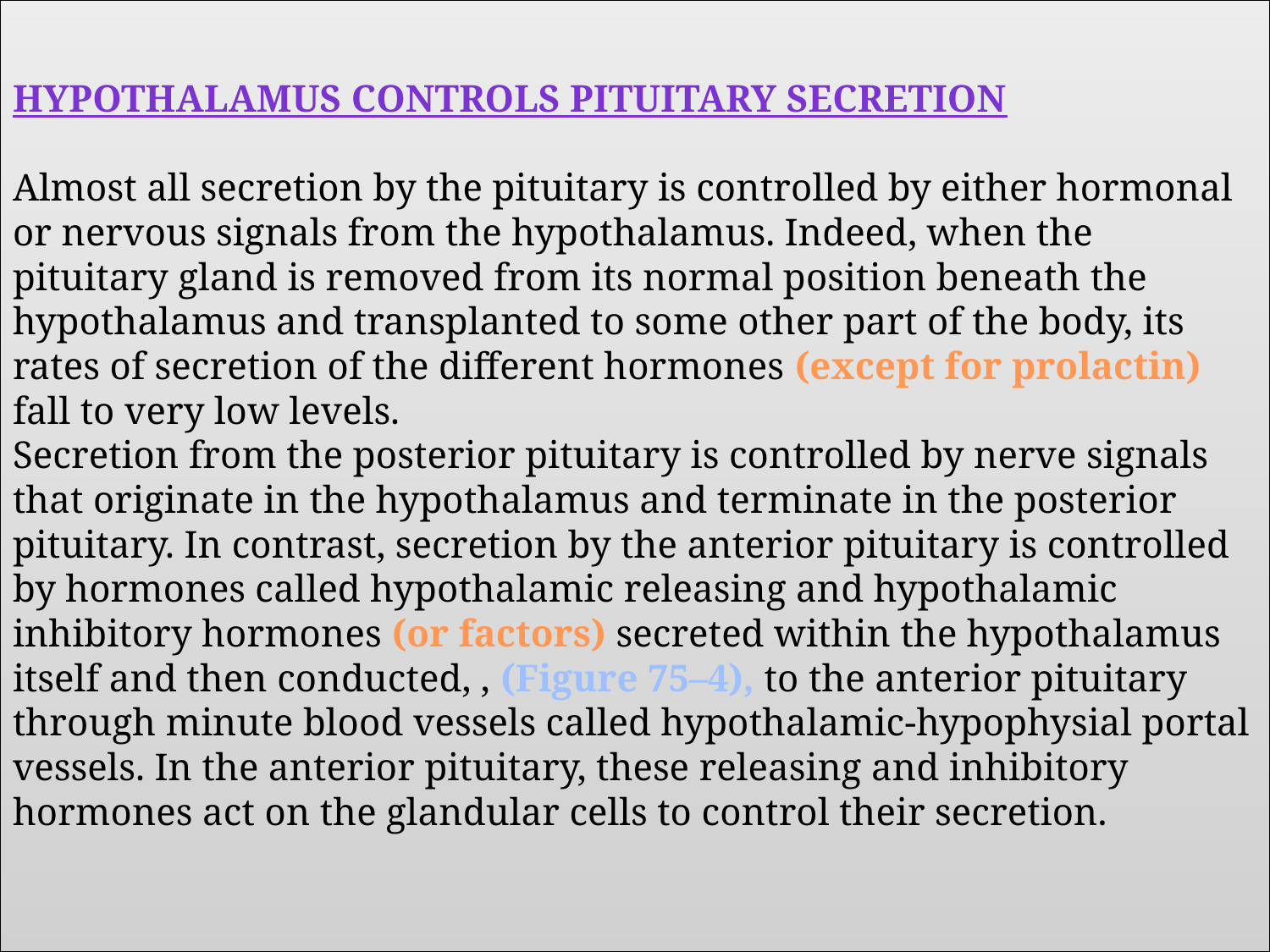

# Hypothalamus Controls Pituitary Secretion Almost all secretion by the pituitary is controlled by either hormonal or nervous signals from the hypothalamus. Indeed, when the pituitary gland is removed from its normal position beneath the hypothalamus and transplanted to some other part of the body, its rates of secretion of the different hormones (except for prolactin) fall to very low levels. Secretion from the posterior pituitary is controlled by nerve signals that originate in the hypothalamus and terminate in the posterior pituitary. In contrast, secretion by the anterior pituitary is controlled by hormones called hypothalamic releasing and hypothalamic inhibitory hormones (or factors) secreted within the hypothalamus itself and then conducted, , (Figure 75–4), to the anterior pituitary through minute blood vessels called hypothalamic-hypophysial portal vessels. In the anterior pituitary, these releasing and inhibitory hormones act on the glandular cells to control their secretion.